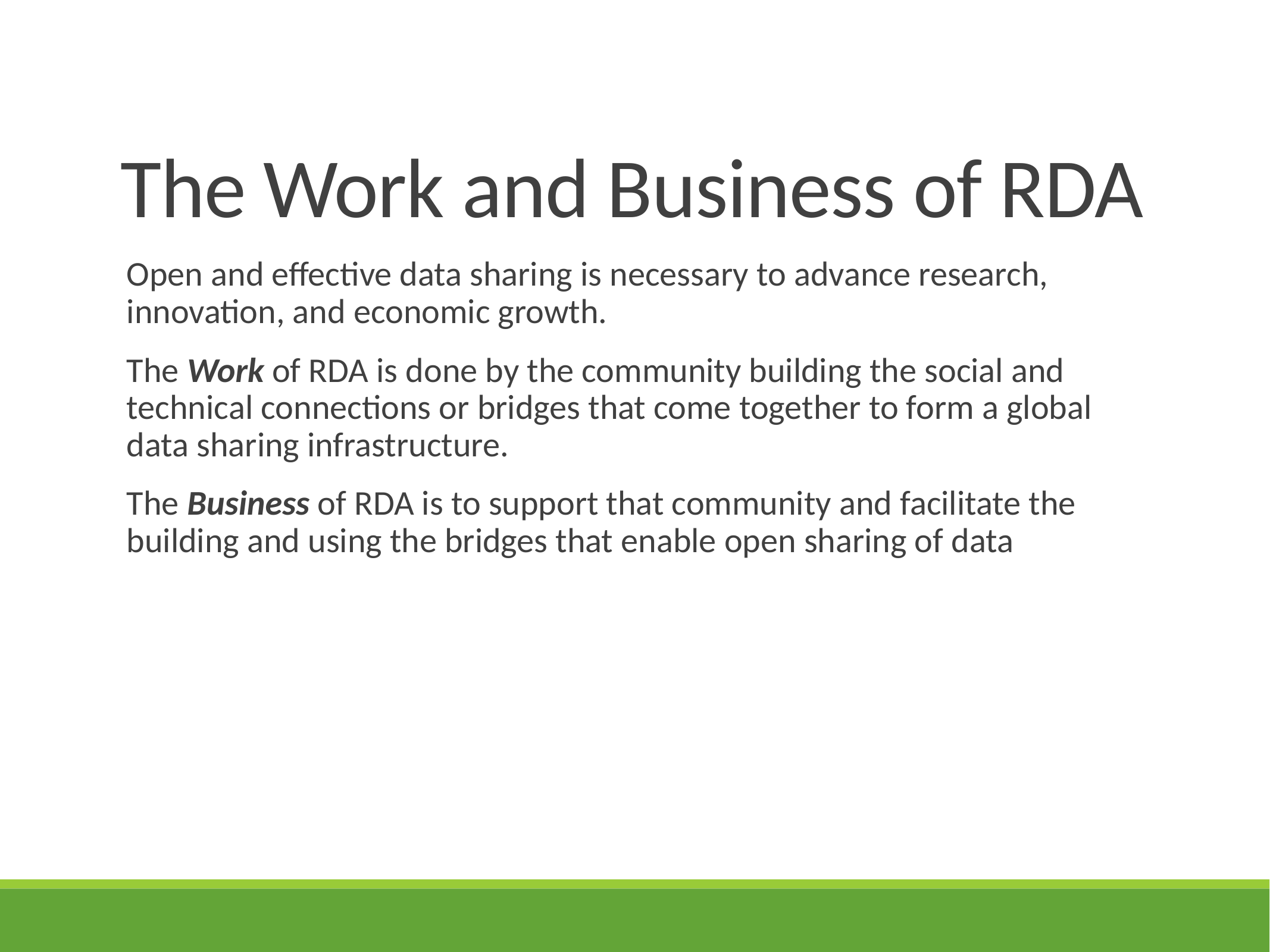

# The Work and Business of RDA
Open and effective data sharing is necessary to advance research, innovation, and economic growth.
The Work of RDA is done by the community building the social and technical connections or bridges that come together to form a global data sharing infrastructure.
The Business of RDA is to support that community and facilitate the building and using the bridges that enable open sharing of data